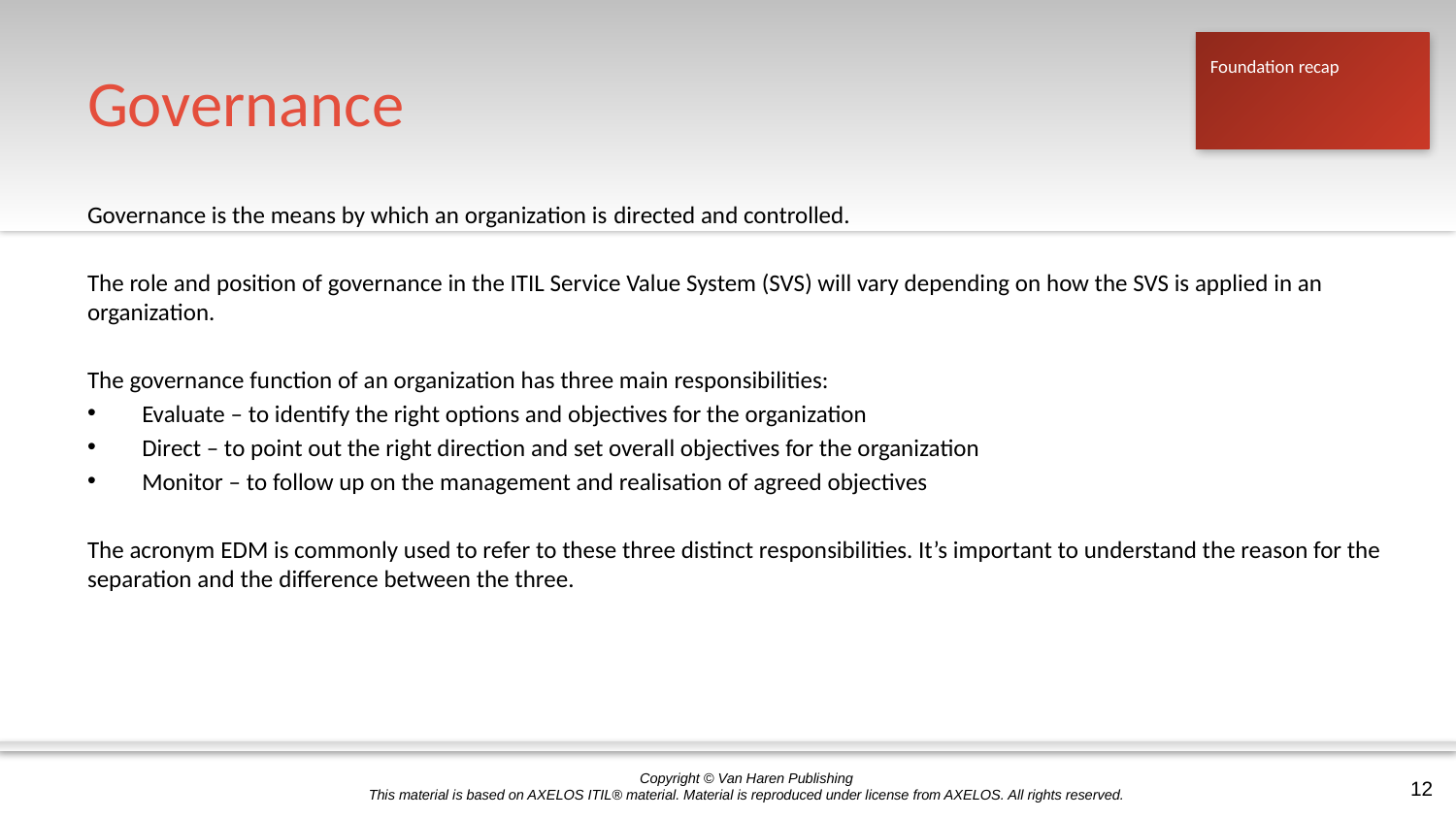

# Governance
Foundation recap

Governance is the means by which an organization is directed and controlled.

The role and position of governance in the ITIL Service Value System (SVS) will vary depending on how the SVS is applied in an organization.

The governance function of an organization has three main responsibilities:
Evaluate – to identify the right options and objectives for the organization
Direct – to point out the right direction and set overall objectives for the organization
Monitor – to follow up on the management and realisation of agreed objectives

The acronym EDM is commonly used to refer to these three distinct responsibilities. It’s important to understand the reason for the separation and the difference between the three.